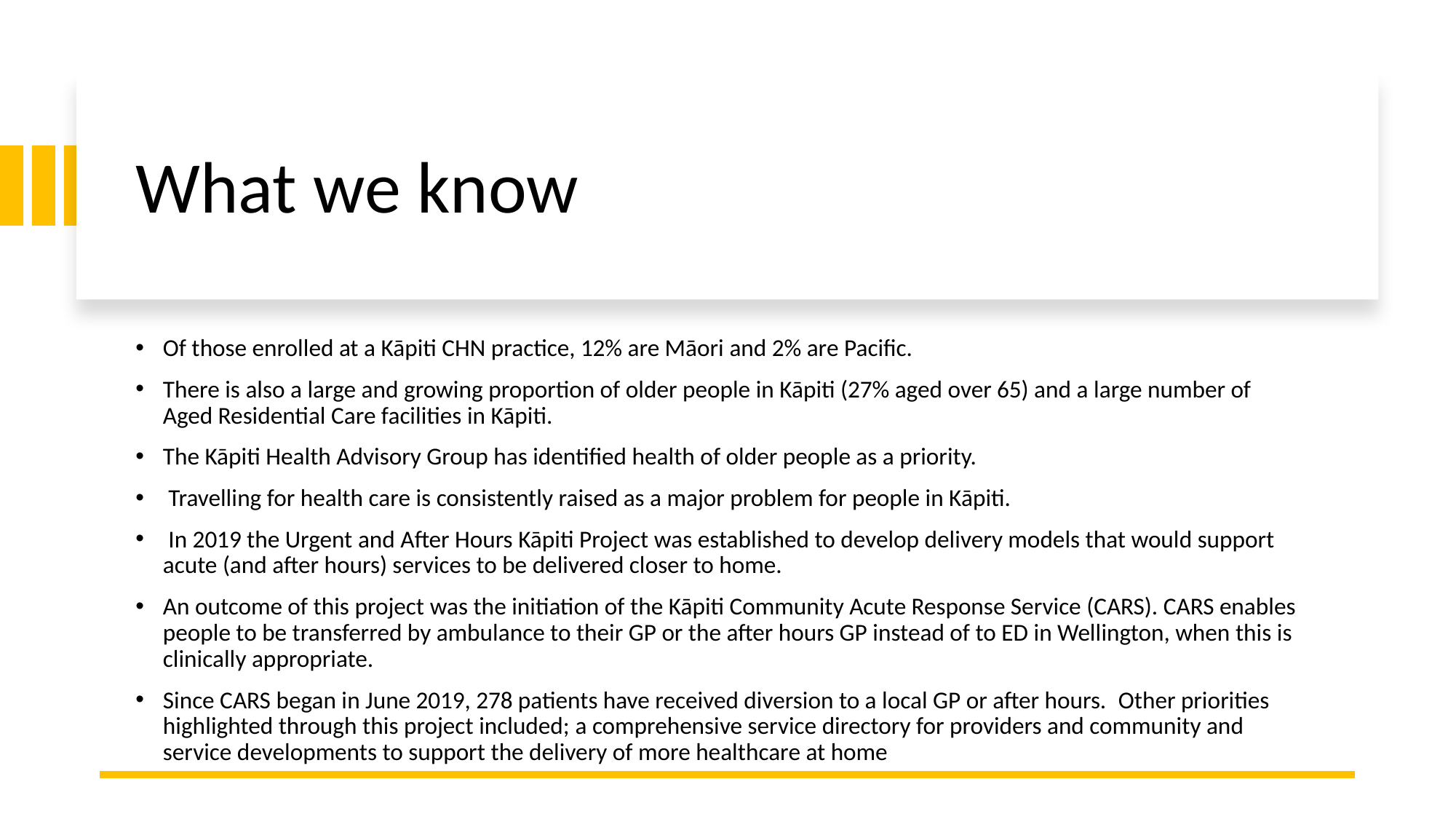

# What we know

Of those enrolled at a Kāpiti CHN practice, 12% are Māori and 2% are Pacific.
There is also a large and growing proportion of older people in Kāpiti (27% aged over 65) and a large number of Aged Residential Care facilities in Kāpiti.
The Kāpiti Health Advisory Group has identified health of older people as a priority.
 Travelling for health care is consistently raised as a major problem for people in Kāpiti.
 In 2019 the Urgent and After Hours Kāpiti Project was established to develop delivery models that would support acute (and after hours) services to be delivered closer to home.
An outcome of this project was the initiation of the Kāpiti Community Acute Response Service (CARS). CARS enables people to be transferred by ambulance to their GP or the after hours GP instead of to ED in Wellington, when this is clinically appropriate.
Since CARS began in June 2019, 278 patients have received diversion to a local GP or after hours.  Other priorities highlighted through this project included; a comprehensive service directory for providers and community and service developments to support the delivery of more healthcare at home